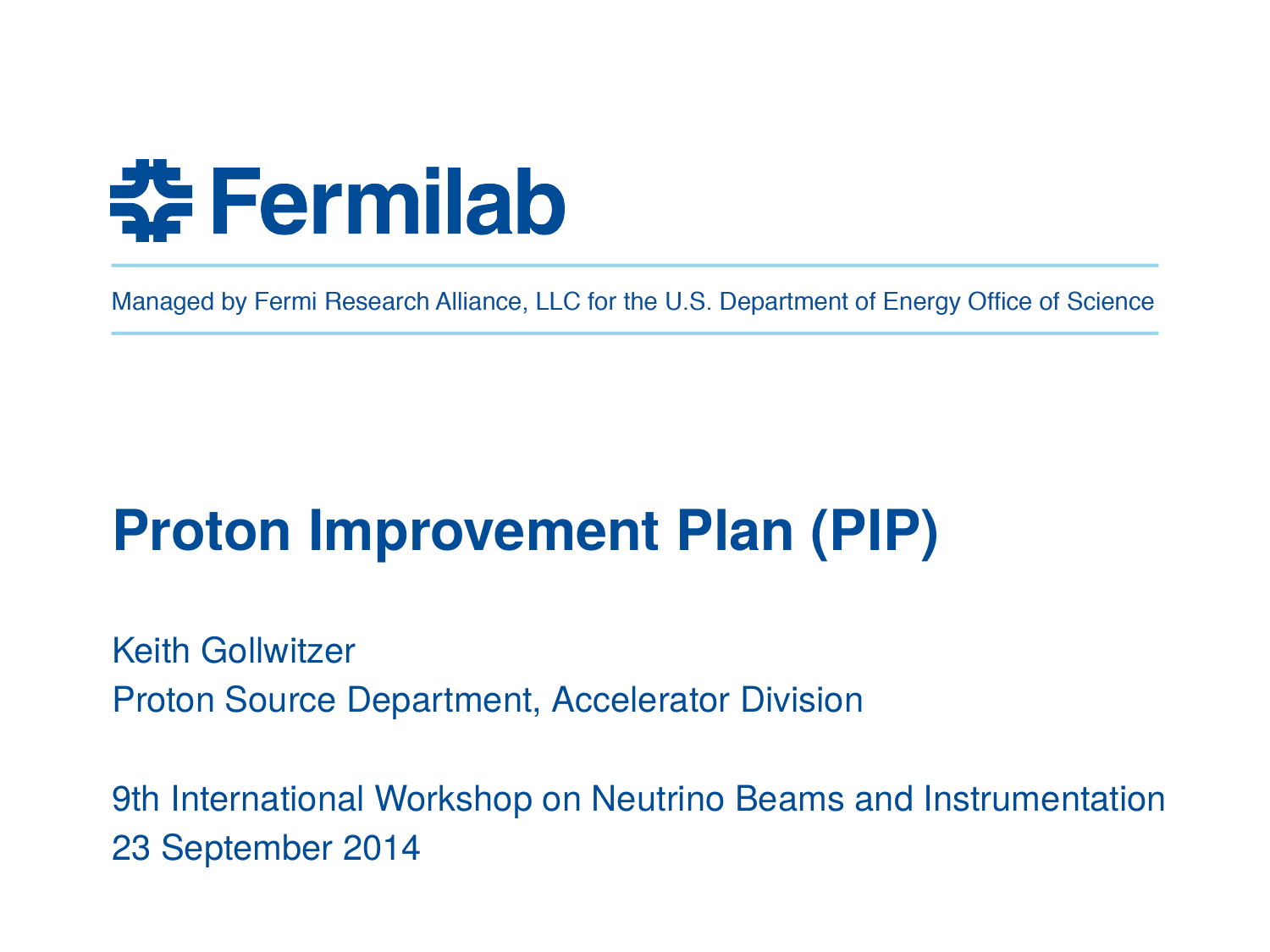

# Proton Improvement Plan (PIP)
Keith Gollwitzer
Proton Source Department, Accelerator Division

9th International Workshop on Neutrino Beams and Instrumentation
23 September 2014